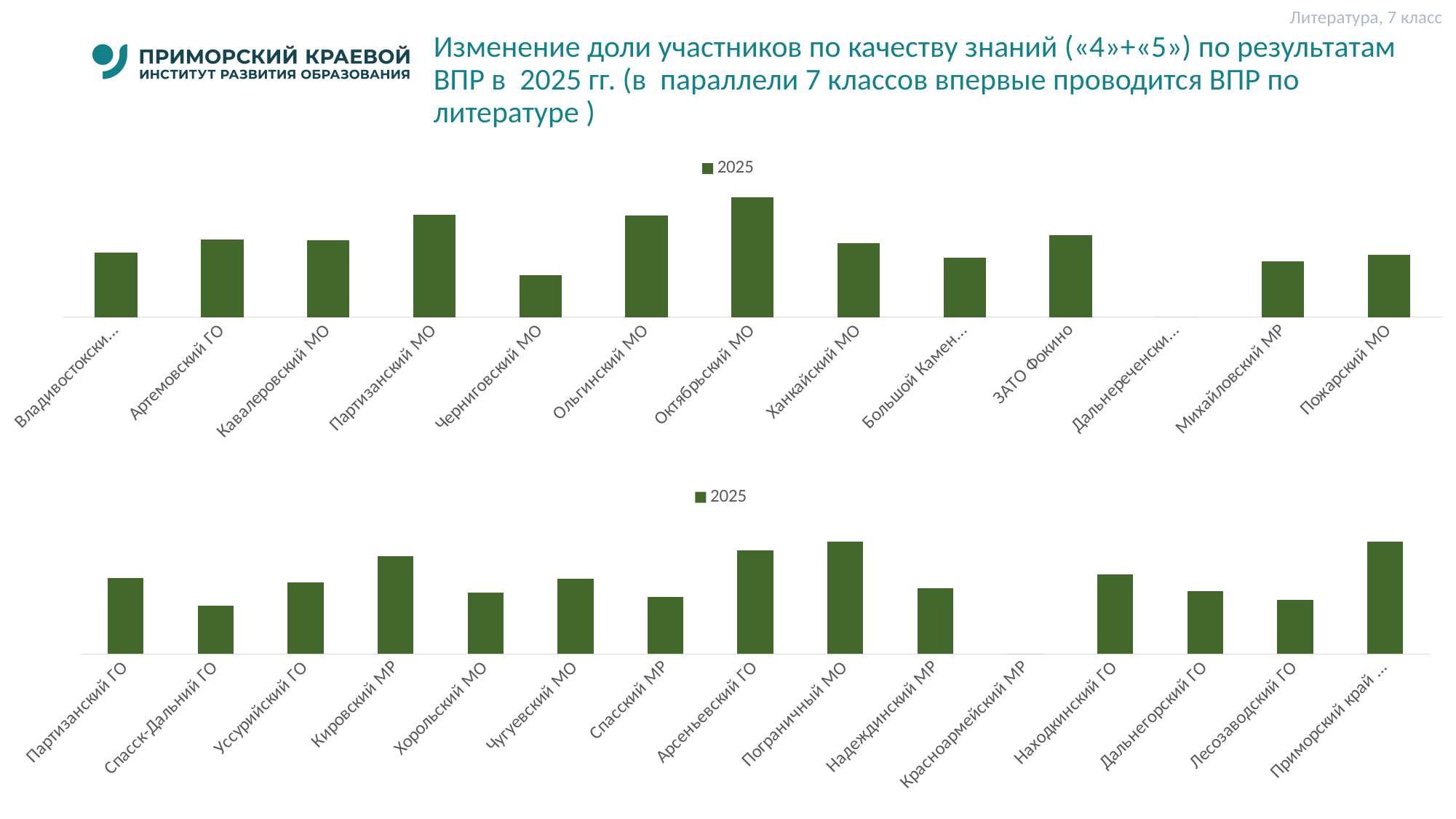

Литература, 7 класс
# Изменение доли участников по качеству знаний («4»+«5») по результатам ВПР в  2025 гг. (в  параллели 7 классов впервые проводится ВПР по литературе )

### Chart

| Category | 2025 |
|---|---|
| Владивостокский ГО | 46.06 |
| Артемовский ГО | 55.489999999999995 |
| Кавалеровский МО | 55.0 |
| Партизанский МО | 73.68 |
| Черниговский МО | 30.0 |
| Ольгинский МО | 72.72 |
| Октябрьский МО | 85.71000000000001 |
| Ханкайский МО | 52.94 |
| Большой Камень ГО | 42.67 |
| ЗАТО Фокино | 58.69 |
| Дальнереченский ГО | 0.0 |
| Михайловский МР | 40.0 |
| Пожарский МО | 44.44 |

### Chart

| Category | 2025 |
|---|---|
| Партизанский ГО | 52.94 |
| Спасск-Дальний ГО | 33.33 |
| Уссурийский ГО | 49.69 |
| Кировский МР | 67.74 |
| Хорольский МО | 42.86 |
| Чугуевский МО | 52.17 |
| Спасский МР | 39.48 |
| Арсеньевский ГО | 71.67 |
| Пограничный МО | 77.78 |
| Надеждинский МР | 45.72 |
| Красноармейский МР | 0.0 |
| Находкинский ГО | 55.31 |
| Дальнегорский ГО | 43.75 |
| Лесозаводский ГО | 37.83 |
| Приморский край (РП) | 77.78 |